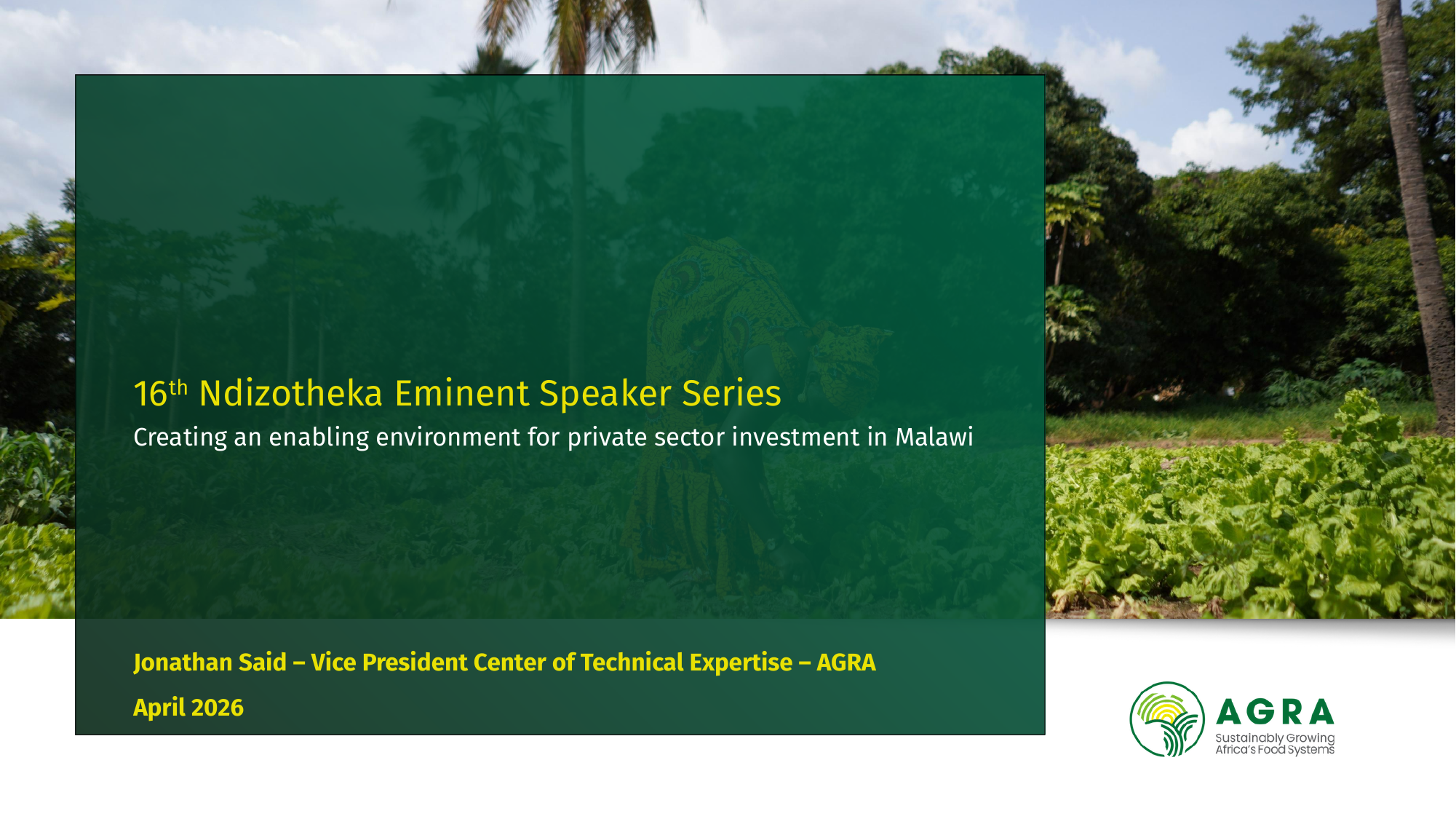

16th Ndizotheka Eminent Speaker Series
# Creating an enabling environment for private sector investment in Malawi
Jonathan Said – Vice President Center of Technical Expertise – AGRA
April 2026